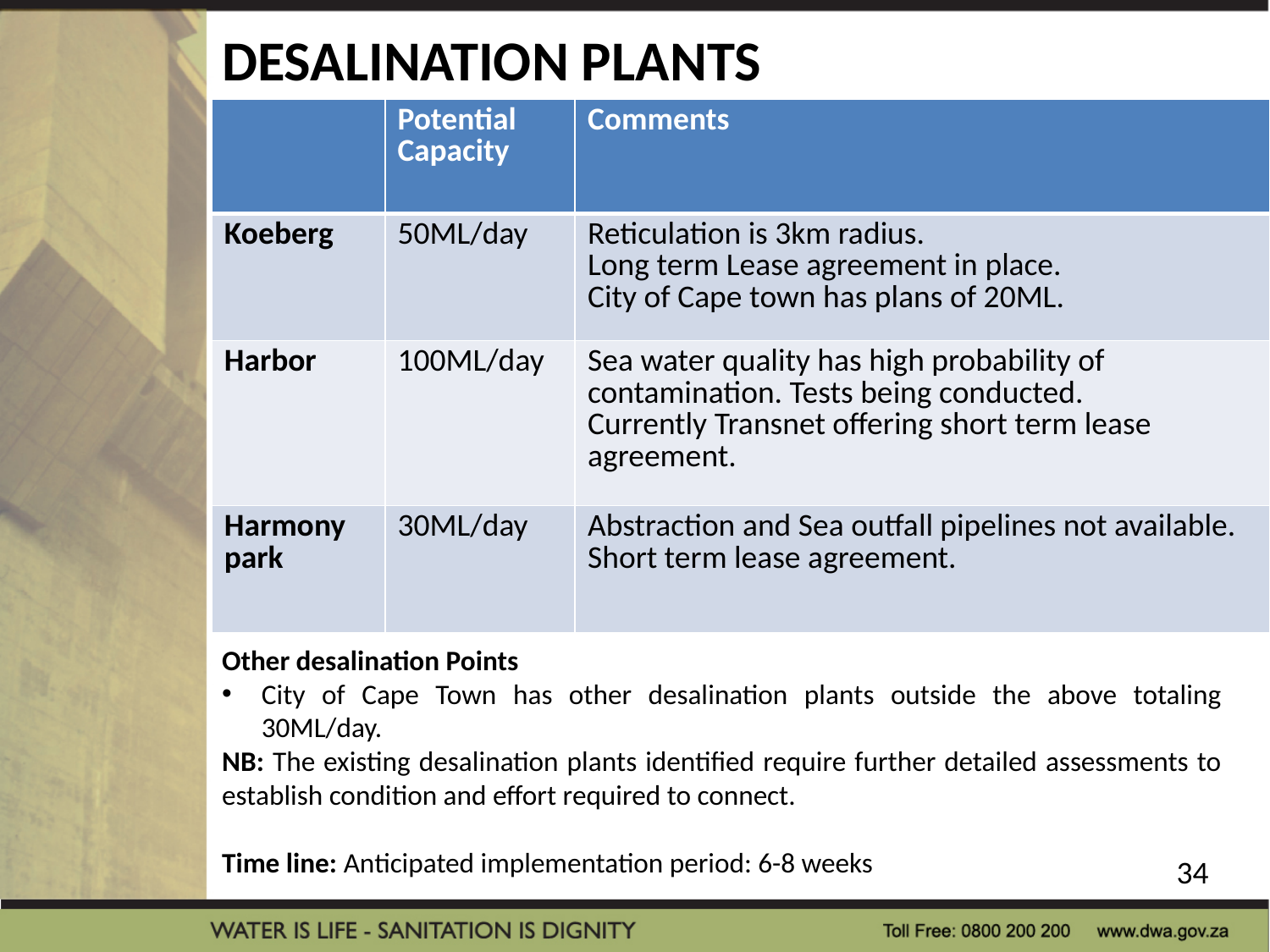

DESALINATION PLANTS
|  | Potential Capacity | Comments |
| --- | --- | --- |
| Koeberg | 50ML/day | Reticulation is 3km radius. Long term Lease agreement in place. City of Cape town has plans of 20ML. |
| Harbor | 100ML/day | Sea water quality has high probability of contamination. Tests being conducted. Currently Transnet offering short term lease agreement. |
| Harmony park | 30ML/day | Abstraction and Sea outfall pipelines not available. Short term lease agreement. |
Other desalination Points
City of Cape Town has other desalination plants outside the above totaling 30ML/day.
NB: The existing desalination plants identified require further detailed assessments to establish condition and effort required to connect.

Time line: Anticipated implementation period: 6-8 weeks
34